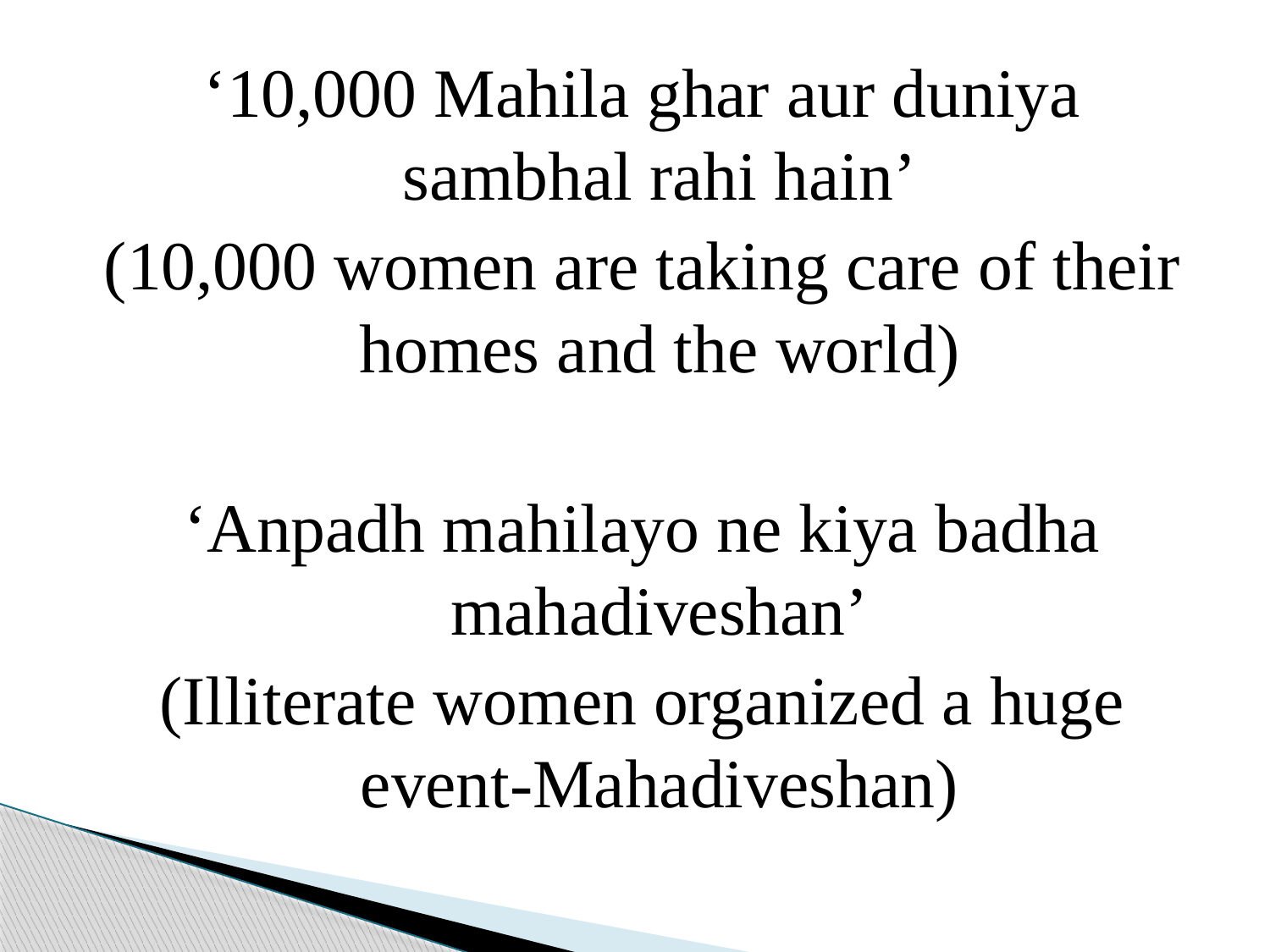

‘10,000 Mahila ghar aur duniya sambhal rahi hain’
(10,000 women are taking care of their homes and the world)

‘Anpadh mahilayo ne kiya badha mahadiveshan’
(Illiterate women organized a huge event-Mahadiveshan)